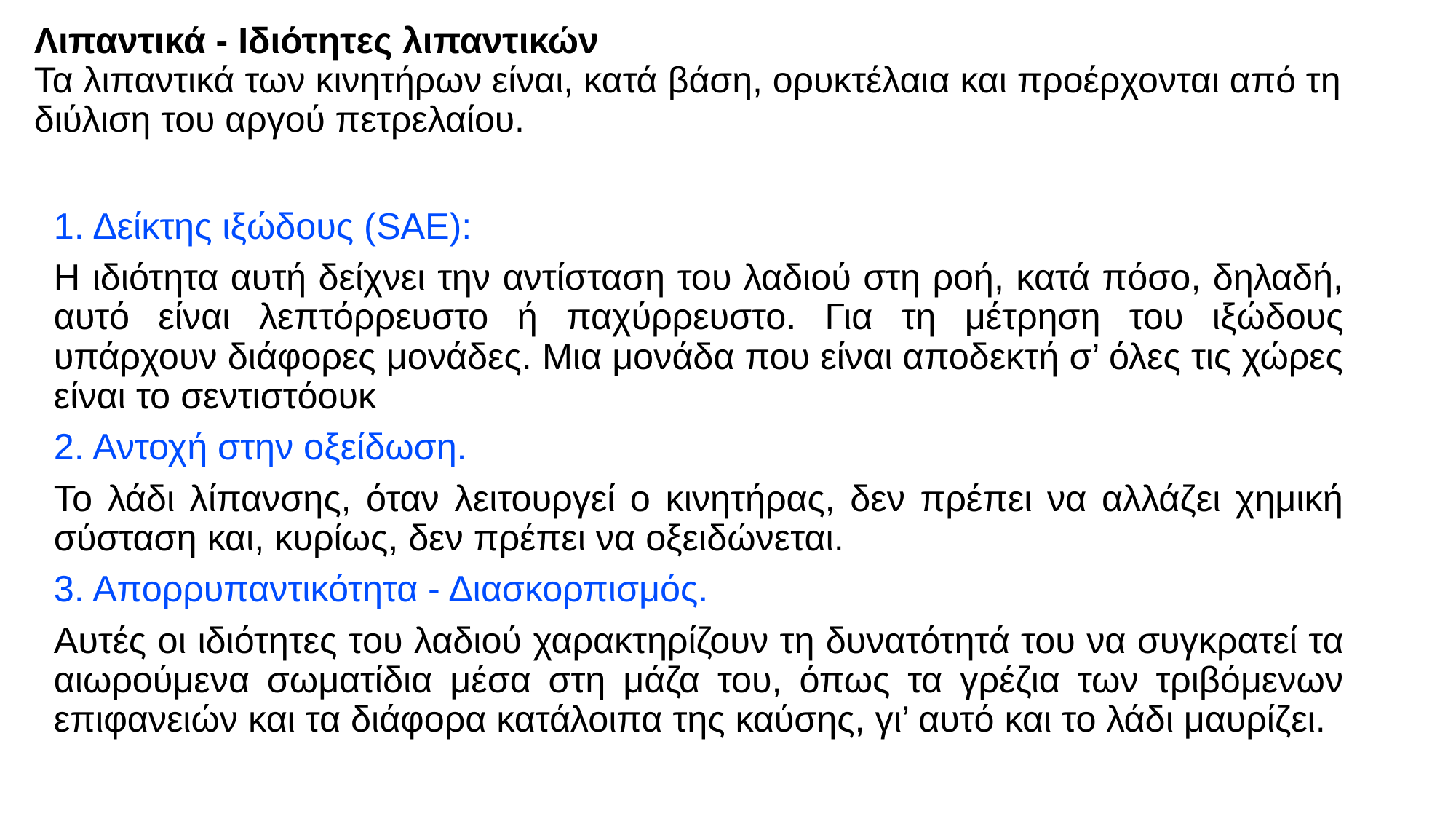

# Λιπαντικά - Ιδιότητες λιπαντικών Τα λιπαντικά των κινητήρων είναι, κατά βάση, ορυκτέλαια και προέρχονται από τη διύλιση του αργού πετρελαίου.
1. Δείκτης ιξώδους (SAE):
Η ιδιότητα αυτή δείχνει την αντίσταση του λαδιού στη ροή, κατά πόσο, δηλαδή, αυτό είναι λεπτόρρευστο ή παχύρρευστο. Για τη μέτρηση του ιξώδους υπάρχουν διάφορες μονάδες. Μια μονάδα που είναι αποδεκτή σ’ όλες τις χώρες είναι το σεντιστόουκ
2. Αντοχή στην οξείδωση.
Το λάδι λίπανσης, όταν λειτουργεί ο κινητήρας, δεν πρέπει να αλλάζει χημική σύσταση και, κυρίως, δεν πρέπει να οξειδώνεται.
3. Απορρυπαντικότητα - Διασκορπισμός.
Αυτές οι ιδιότητες του λαδιού χαρακτηρίζουν τη δυνατότητά του να συγκρατεί τα αιωρούμενα σωματίδια μέσα στη μάζα του, όπως τα γρέζια των τριβόμενων επιφανειών και τα διάφορα κατάλοιπα της καύσης, γι’ αυτό και το λάδι μαυρίζει.